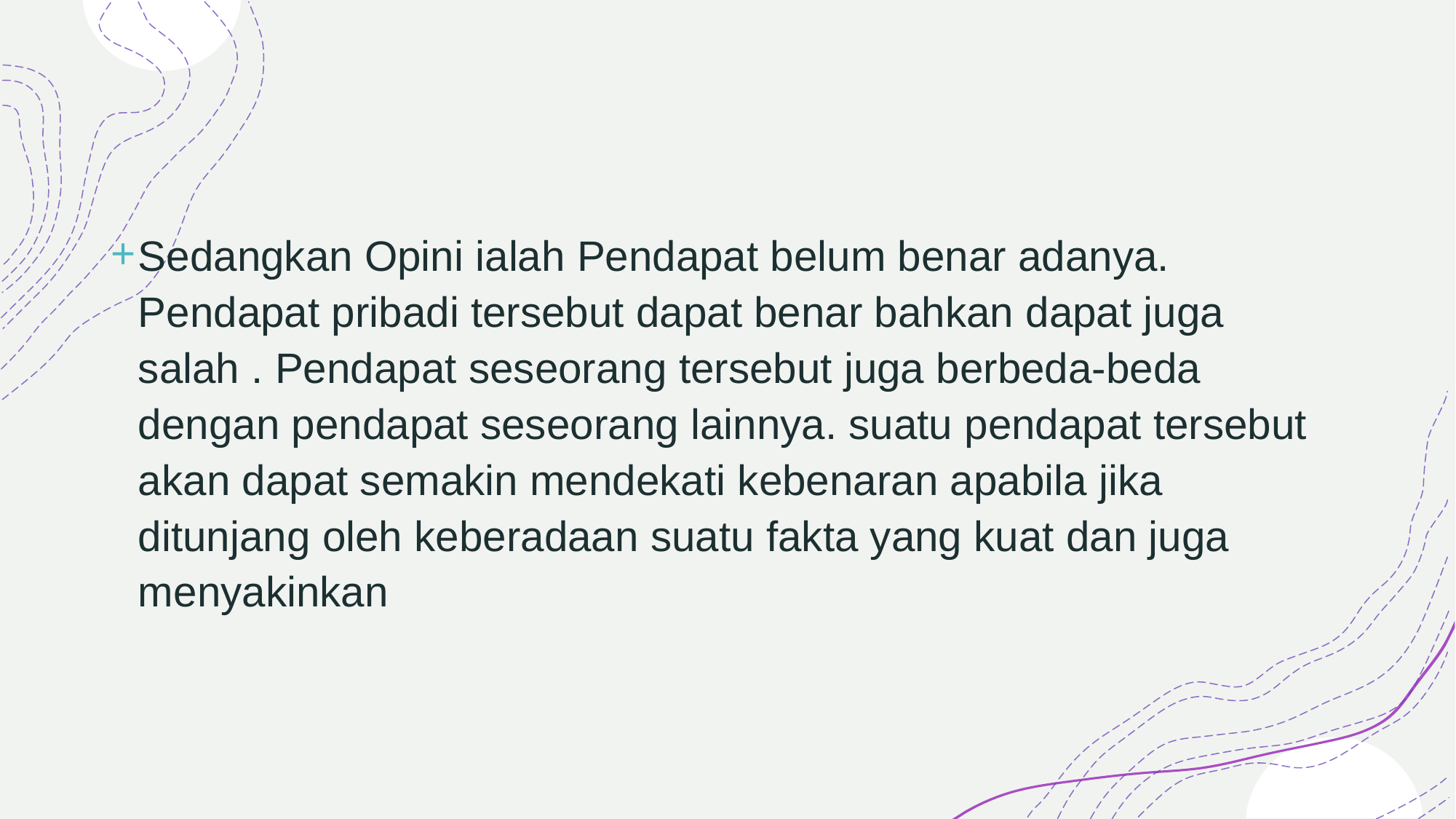

Sedangkan Opini ialah Pendapat belum benar adanya. Pendapat pribadi tersebut dapat benar bahkan dapat juga salah . Pendapat seseorang tersebut juga berbeda-beda dengan pendapat seseorang lainnya. suatu pendapat tersebut akan dapat semakin mendekati kebenaran apabila jika ditunjang oleh keberadaan suatu fakta yang kuat dan juga menyakinkan